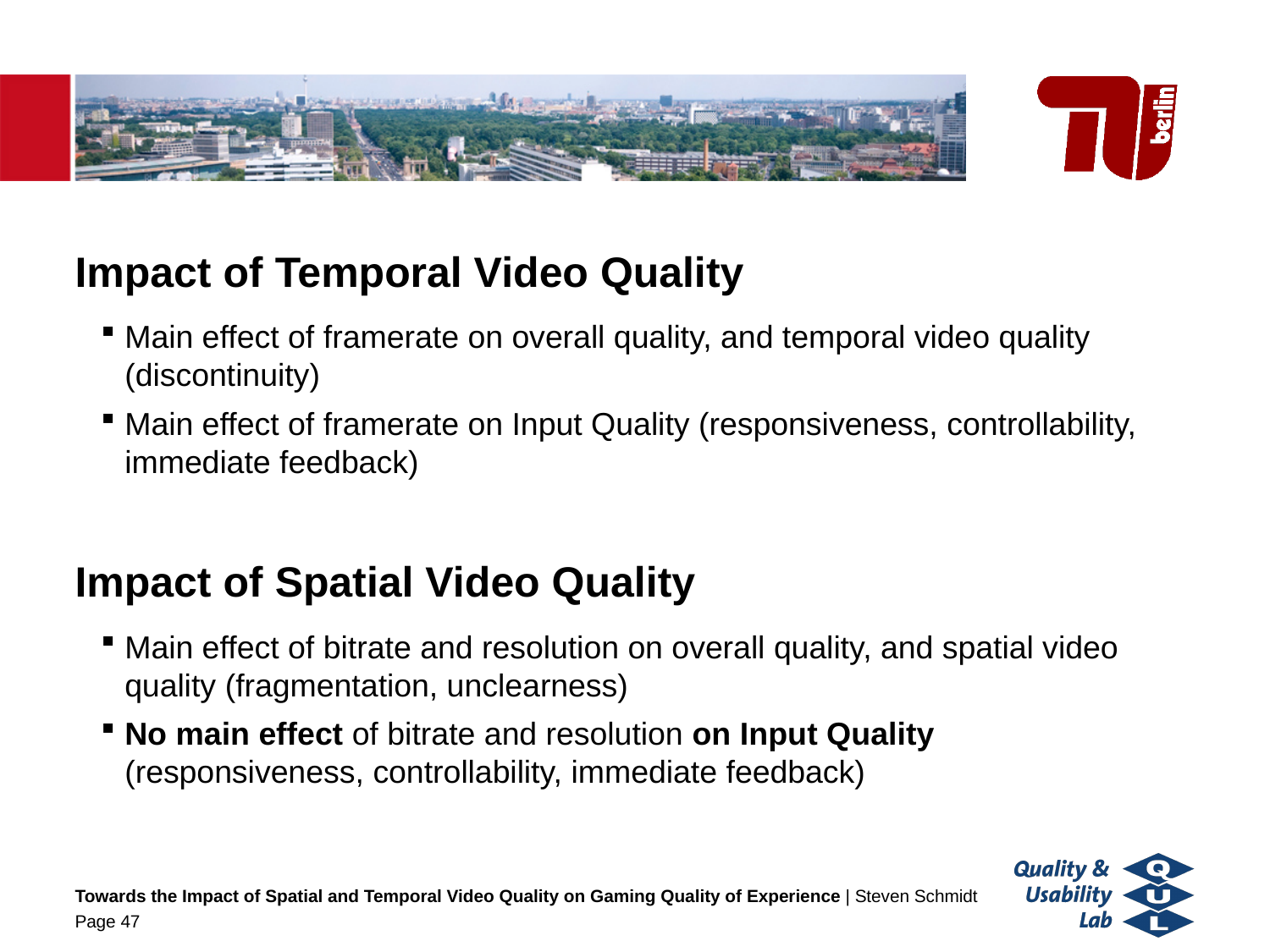

Impact of Temporal Video Quality
Main effect of framerate on overall quality, and temporal video quality (discontinuity)
Main effect of framerate on Input Quality (responsiveness, controllability, immediate feedback)

Impact of Spatial Video Quality
Main effect of bitrate and resolution on overall quality, and spatial video quality (fragmentation, unclearness)
No main effect of bitrate and resolution on Input Quality (responsiveness, controllability, immediate feedback)

Towards the Impact of Spatial and Temporal Video Quality on Gaming Quality of Experience | Steven Schmidt
Page 47